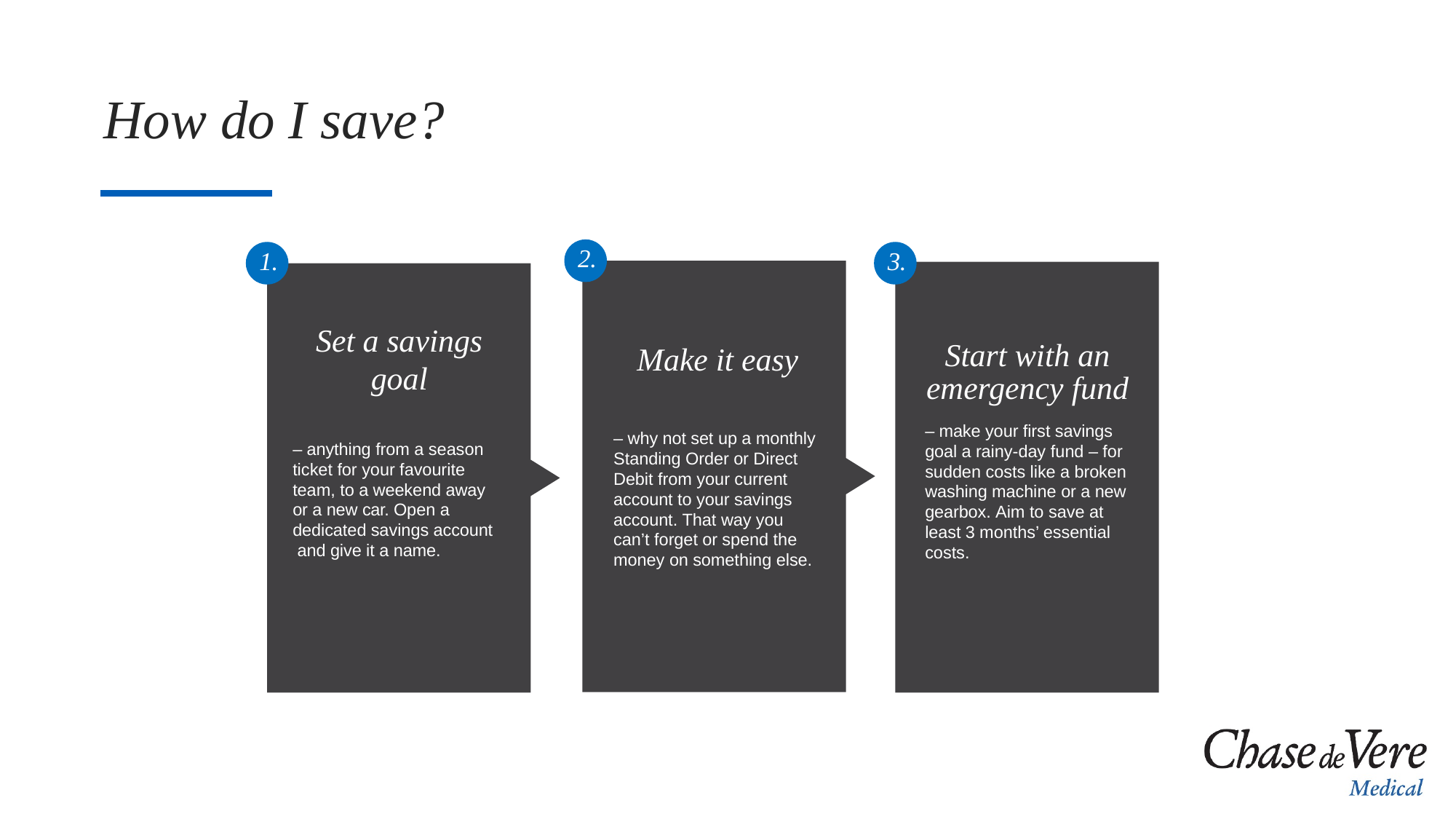

# How do I save?

2.

Make it easy
– why not set up a monthly  Standing Order or Direct  Debit from your current  account to your savings  account. That way you  can’t forget or spend the  money on something else.

1.

Set a savings goal
– anything from a season  ticket for your favourite  team, to a weekend away  or a new car. Open a  dedicated savings account  and give it a name.

3.

Start with an emergency fund
– make your first savings  goal a rainy-day fund – for  sudden costs like a broken  washing machine or a new  gearbox. Aim to save at  least 3 months’ essential  costs.